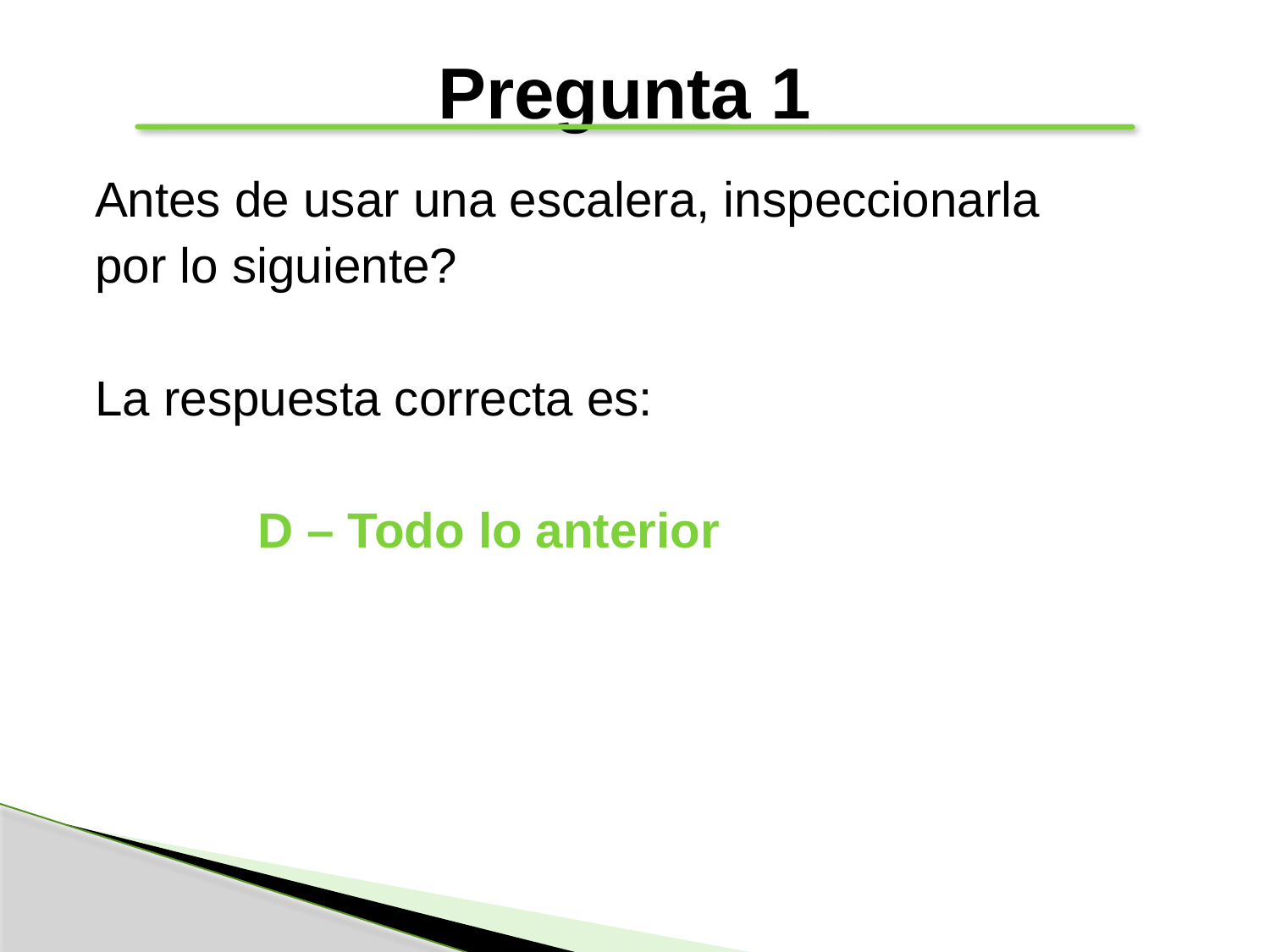

# Pregunta 1
Antes de usar una escalera, inspeccionarla
por lo siguiente?

La respuesta correcta es:

		D – Todo lo anterior